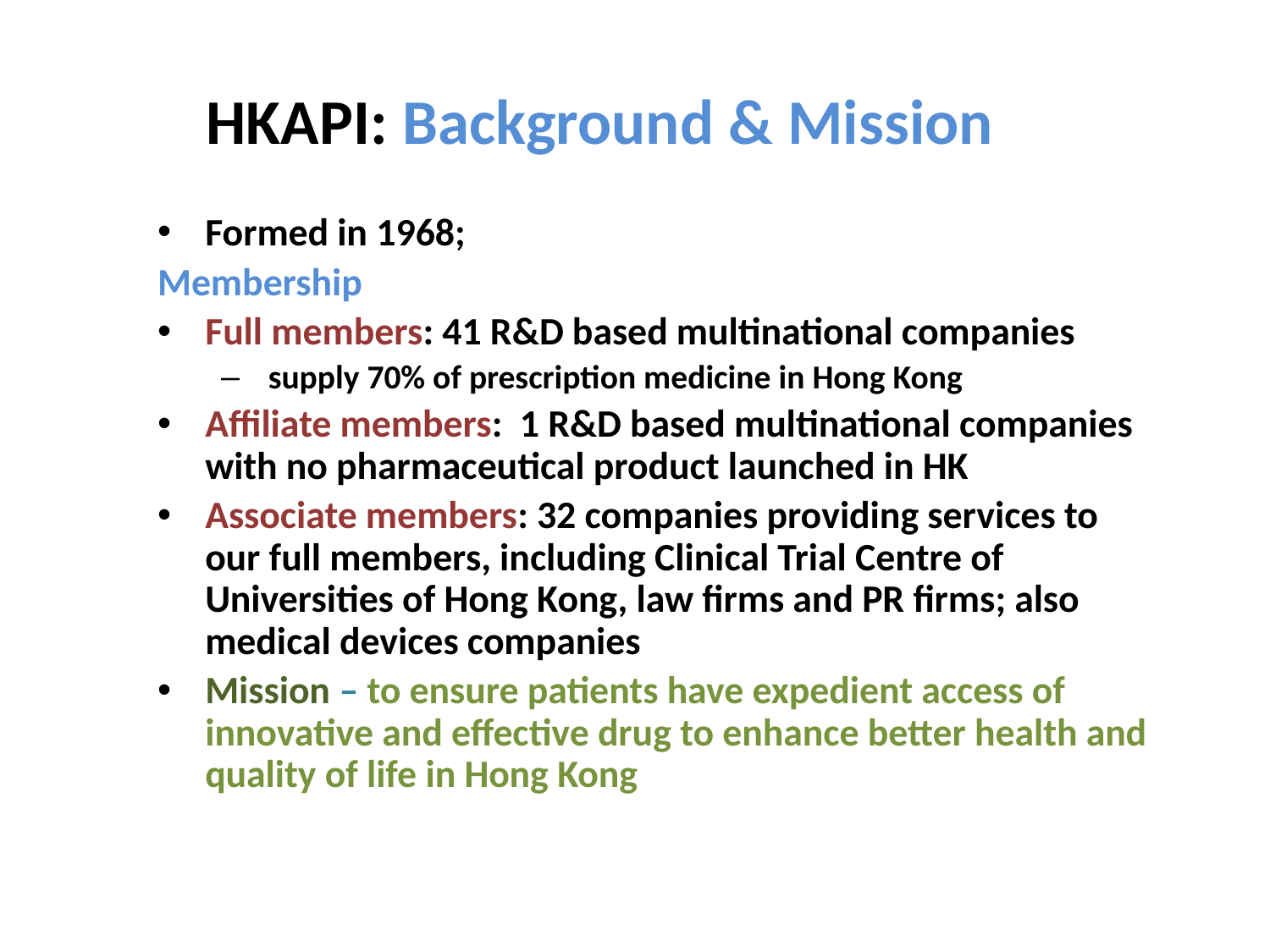

# HKAPI: Background & Mission
Formed in 1968;
Membership
Full members: 41 R&D based multinational companies
 supply 70% of prescription medicine in Hong Kong
Affiliate members:  1 R&D based multinational companies with no pharmaceutical product launched in HK
Associate members: 32 companies providing services to our full members, including Clinical Trial Centre of Universities of Hong Kong, law firms and PR firms; also medical devices companies
Mission – to ensure patients have expedient access of innovative and effective drug to enhance better health and quality of life in Hong Kong